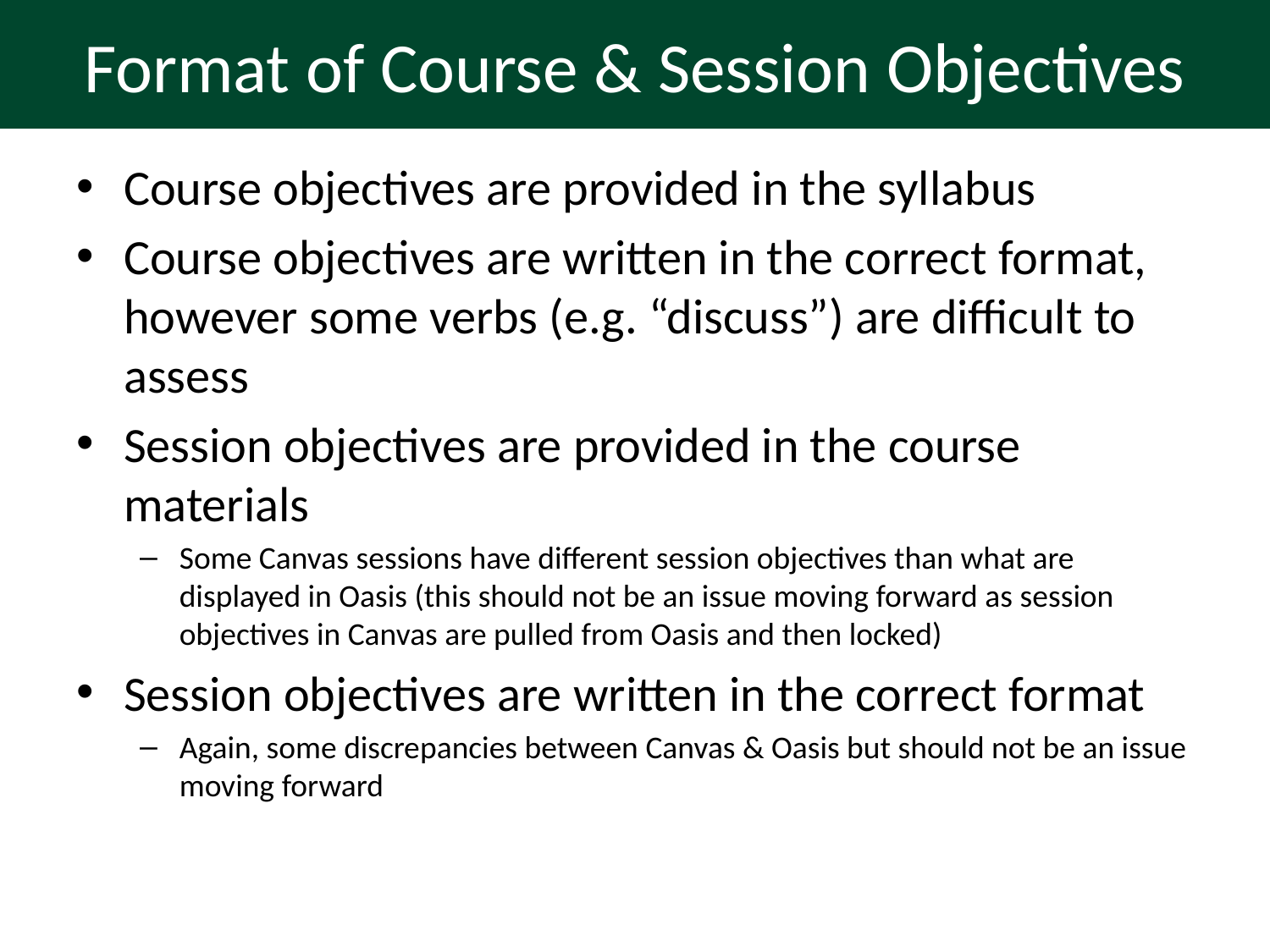

# Format of Course & Session Objectives
Course objectives are provided in the syllabus
Course objectives are written in the correct format, however some verbs (e.g. “discuss”) are difficult to assess
Session objectives are provided in the course materials
Some Canvas sessions have different session objectives than what are displayed in Oasis (this should not be an issue moving forward as session objectives in Canvas are pulled from Oasis and then locked)
Session objectives are written in the correct format
Again, some discrepancies between Canvas & Oasis but should not be an issue moving forward